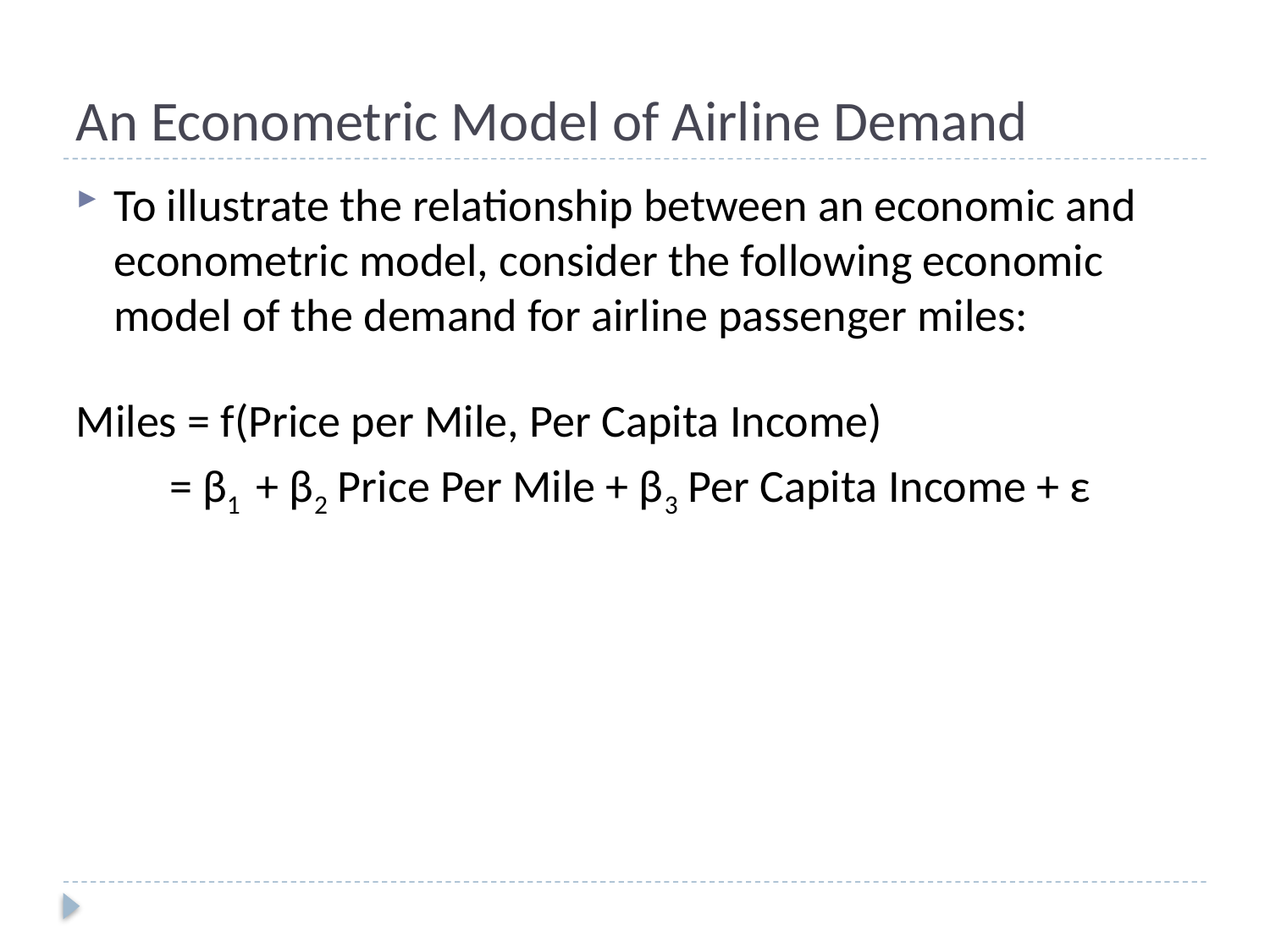

# An Econometric Model of Airline Demand
To illustrate the relationship between an economic and econometric model, consider the following economic model of the demand for airline passenger miles:

Miles = f(Price per Mile, Per Capita Income)
         = β1  + β2 Price Per Mile + β3 Per Capita Income + ε